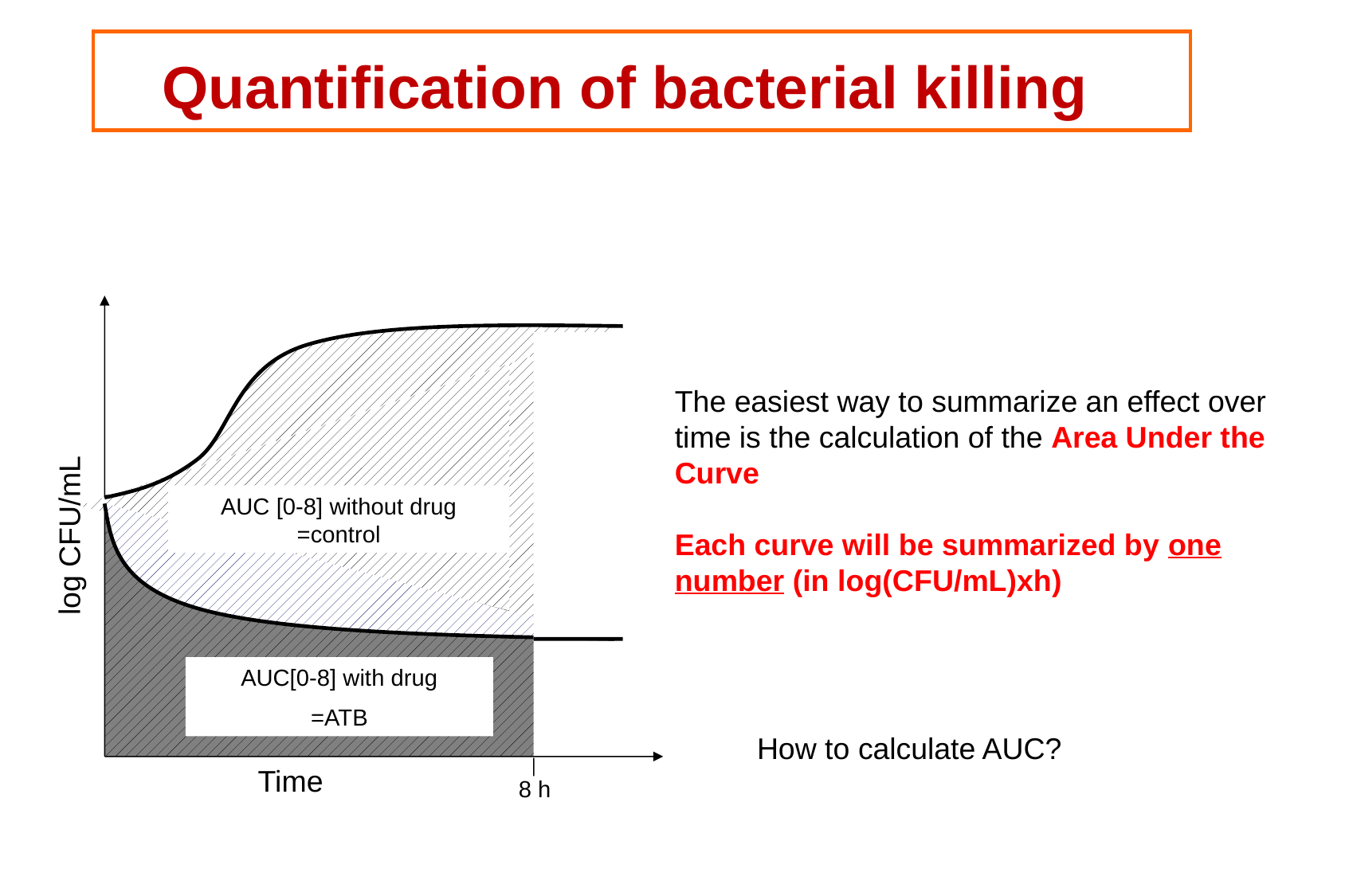

Quantification of bacterial killing

log CFU/mL
AUC [0-8] without drug
=control

AUC[0-8] with drug
=ATB

Time

8 h
The easiest way to summarize an effect over time is the calculation of the Area Under the Curve

Each curve will be summarized by one number (in log(CFU/mL)xh)
How to calculate AUC?